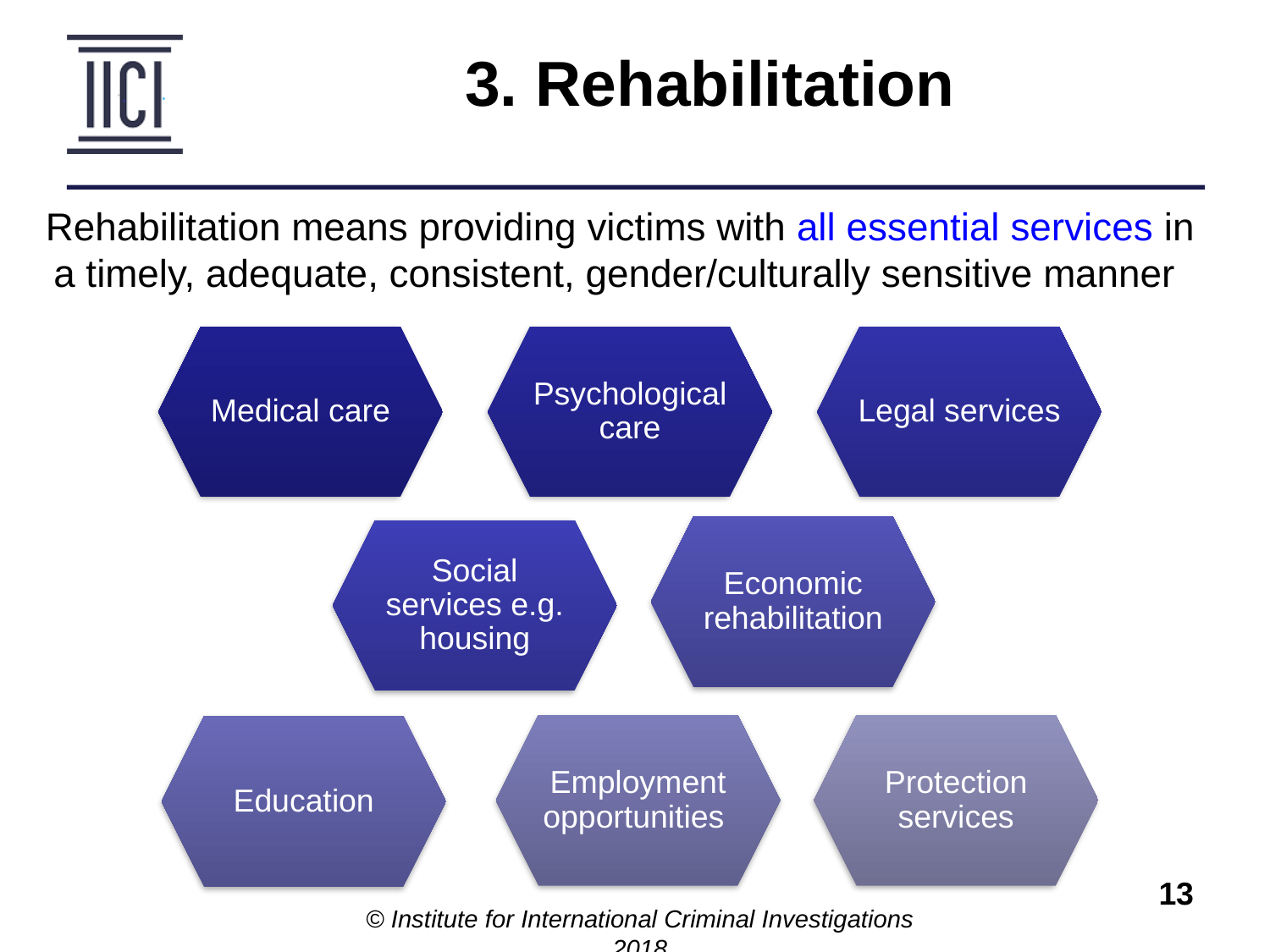

3. Rehabilitation
Rehabilitation means providing victims with all essential services in a timely, adequate, consistent, gender/culturally sensitive manner

Medical care
Psychological care
Legal services
Social services e.g. housing
Economic rehabilitation
Education
Employment opportunities
Protection services

© Institute for International Criminal Investigations 2018
13